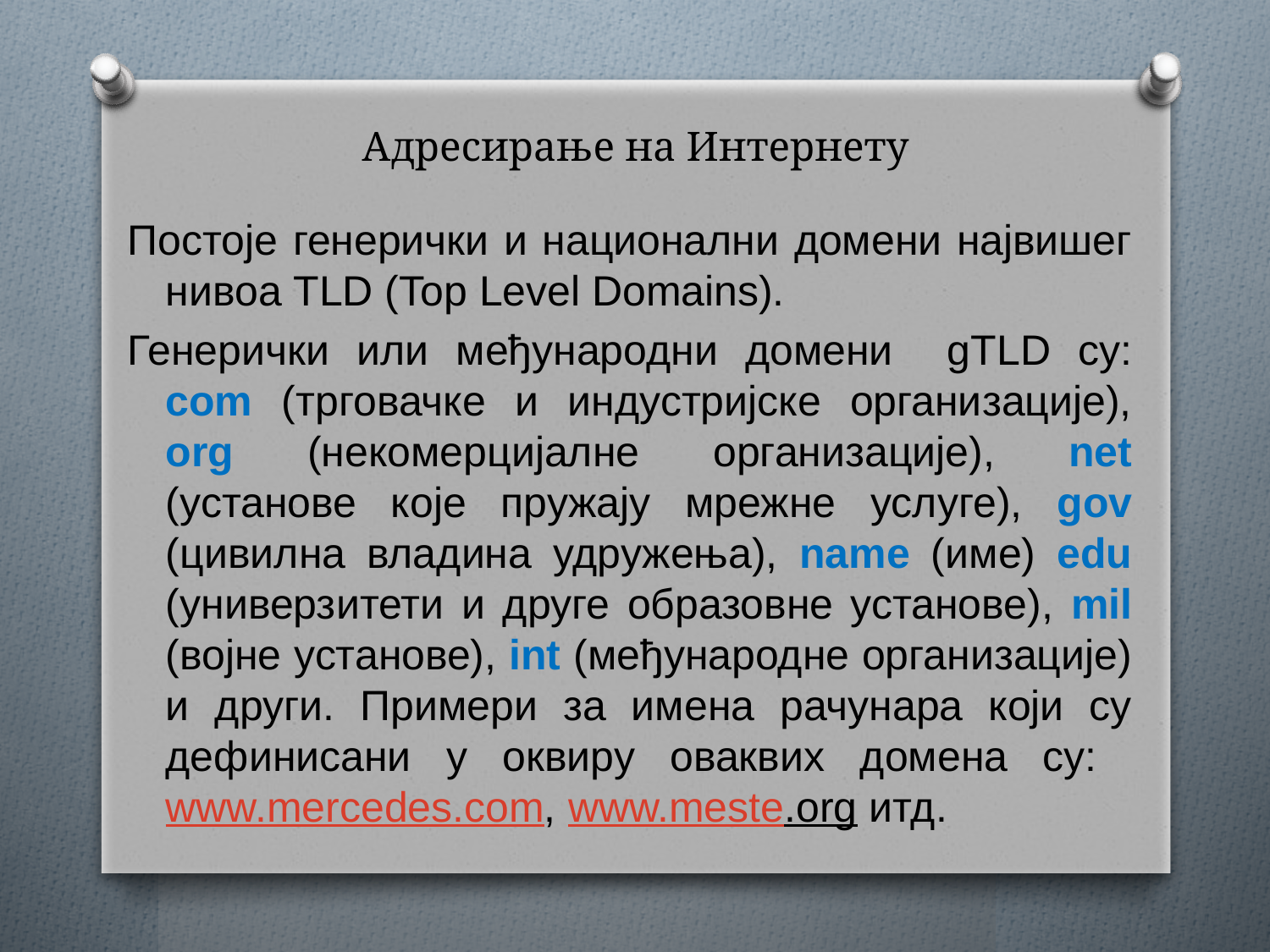

# Адресирање на Интернету
Постоје генерички и национални домени највишег нивоа TLD (Top Level Domains).
Генерички или међународни домени  gTLD су: com (трговачке и индустријске организације), org (некомерцијалне организације), net (установе које пружају мрежне услуге), gov (цивилна владина удружења), name (име) edu (универзитети и друге образовне установе), mil (војне установе), int (међународне организације) и други. Примери за имена рачунара који су дефинисани у оквиру оваквих домена су:  www.mercedes.com, www.meste.org итд.